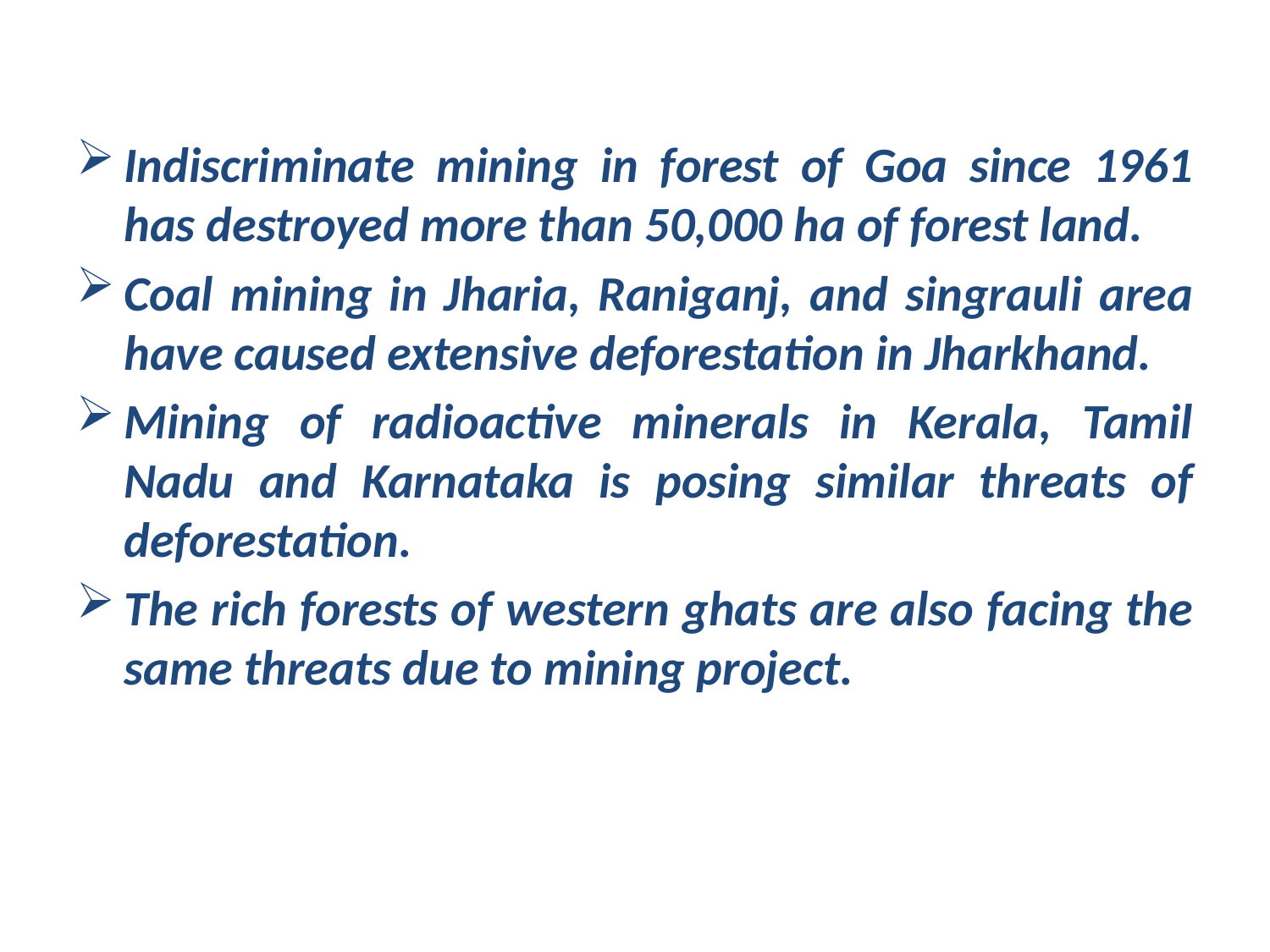

Indiscriminate mining in forest of Goa since 1961 has destroyed more than 50,000 ha of forest land.
Coal mining in Jharia, Raniganj, and singrauli area have caused extensive deforestation in Jharkhand.
Mining of radioactive minerals in Kerala, Tamil Nadu and Karnataka is posing similar threats of deforestation.
The rich forests of western ghats are also facing the same threats due to mining project.